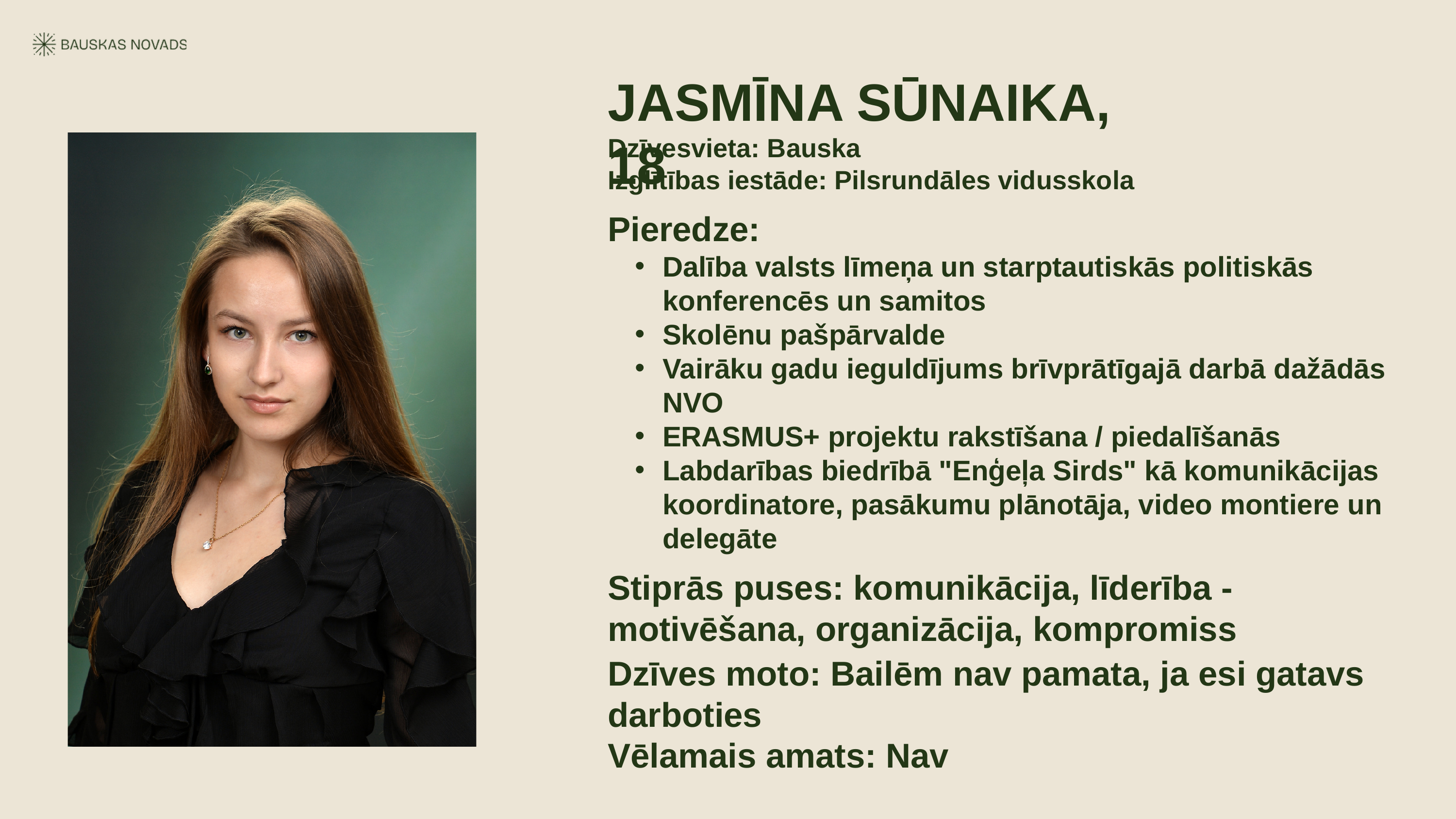

JASMĪNA SŪNAIKA, 18
Dzīvesvieta: Bauska
Izglītības iestāde: Pilsrundāles vidusskola

Pieredze:
Dalība valsts līmeņa un starptautiskās politiskās konferencēs un samitos
Skolēnu pašpārvalde
Vairāku gadu ieguldījums brīvprātīgajā darbā dažādās NVO
ERASMUS+ projektu rakstīšana / piedalīšanās
Labdarības biedrībā "Enģeļa Sirds" kā komunikācijas koordinatore, pasākumu plānotāja, video montiere un delegāte
Stiprās puses: komunikācija, līderība - motivēšana, organizācija, kompromiss
Dzīves moto: Bailēm nav pamata, ja esi gatavs darboties
Vēlamais amats: Nav